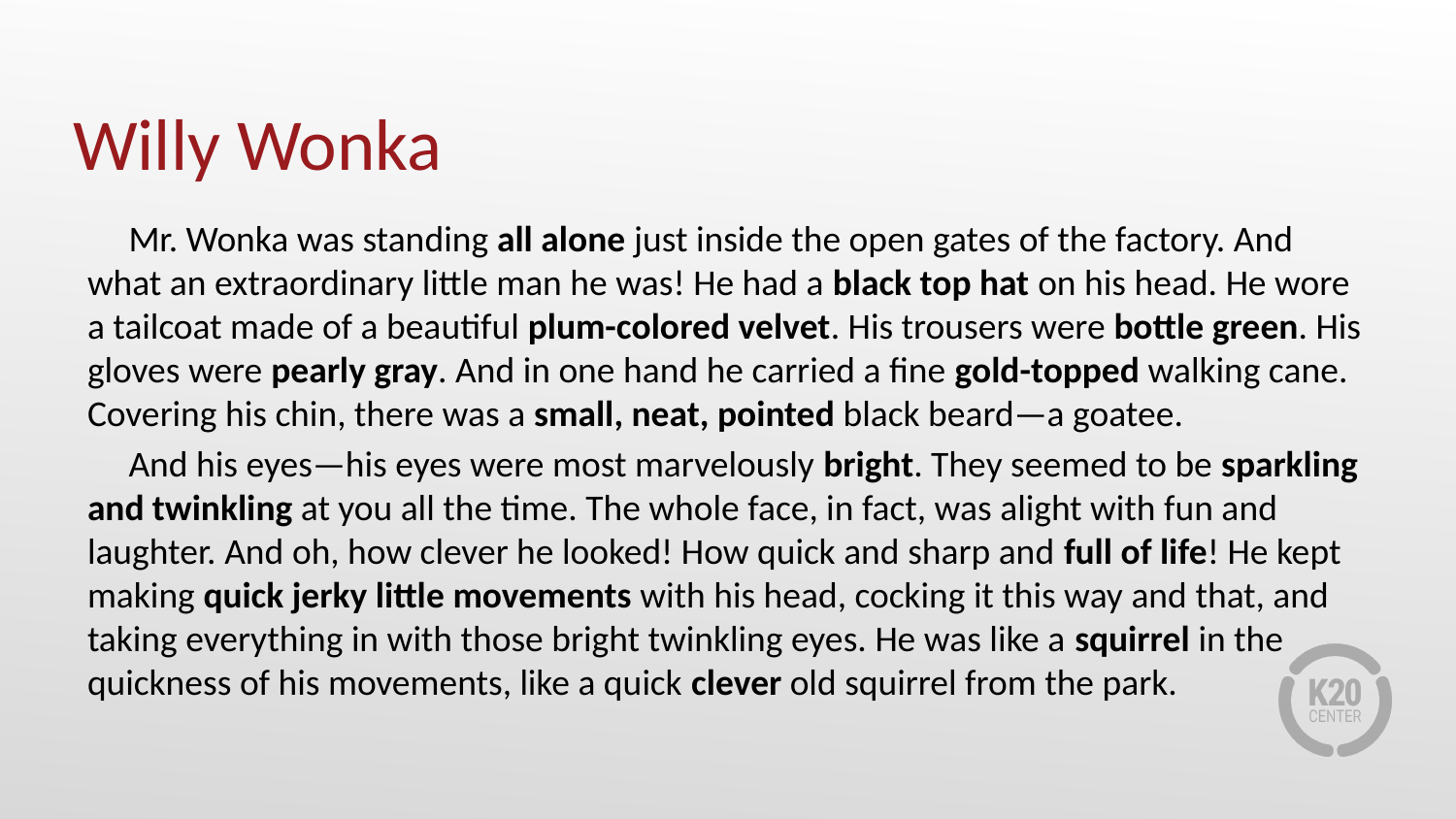

# Willy Wonka
     Mr. Wonka was standing all alone just inside the open gates of the factory. And what an extraordinary little man he was! He had a black top hat on his head. He wore a tailcoat made of a beautiful plum-colored velvet. His trousers were bottle green. His gloves were pearly gray. And in one hand he carried a fine gold-topped walking cane. Covering his chin, there was a small, neat, pointed black beard—a goatee.
     And his eyes—his eyes were most marvelously bright. They seemed to be sparkling and twinkling at you all the time. The whole face, in fact, was alight with fun and laughter. And oh, how clever he looked! How quick and sharp and full of life! He kept making quick jerky little movements with his head, cocking it this way and that, and taking everything in with those bright twinkling eyes. He was like a squirrel in the quickness of his movements, like a quick clever old squirrel from the park.